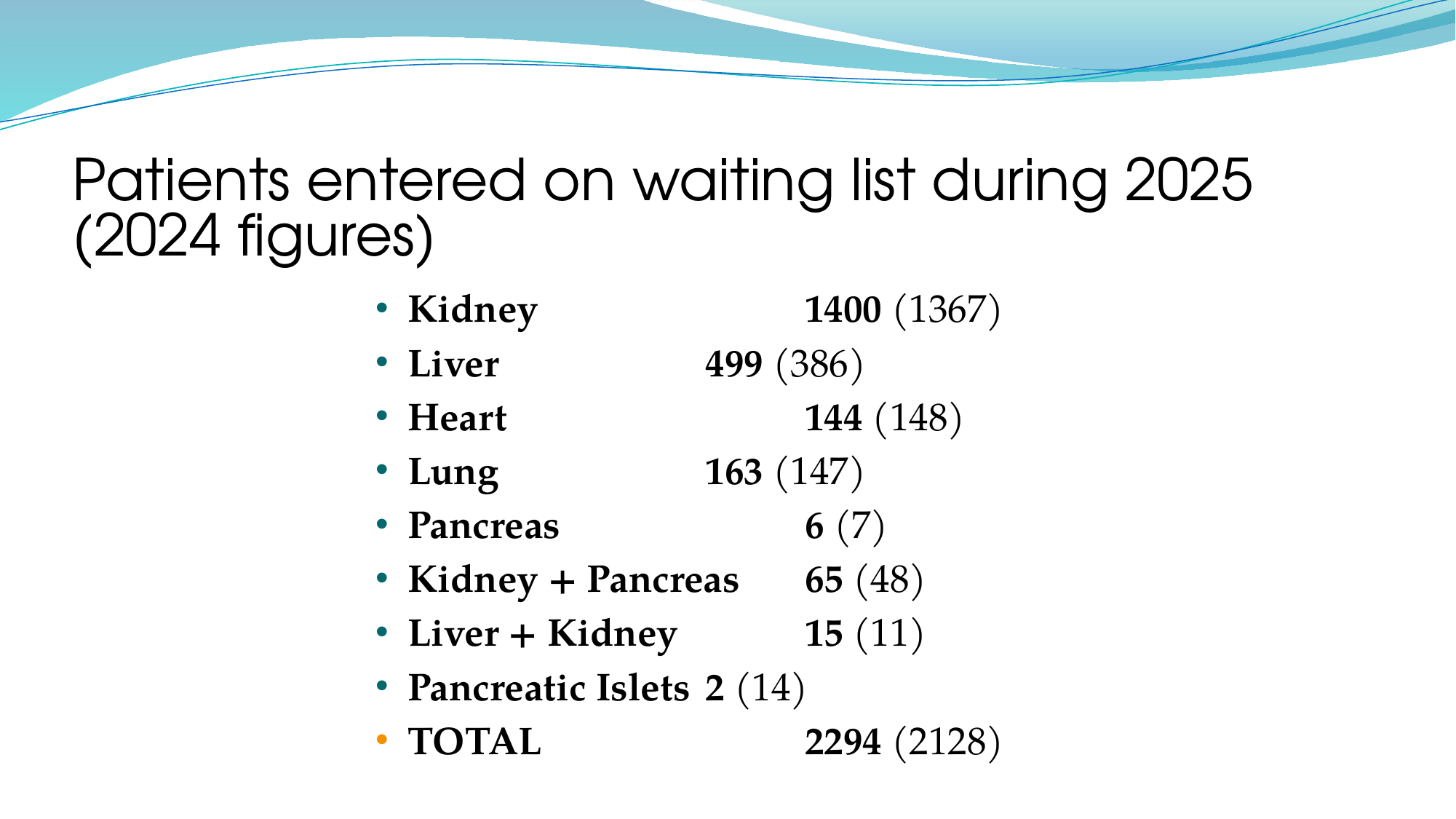

# Patients entered on waiting list during 2025 (2024 figures)
Kidney                  	1400 (1367)
Liver	               	499 (386)
Heart	               	144 (148)
Lung	               	163 (147)
Pancreas	               	6 (7)
Kidney + Pancreas  	65 (48)
Liver + Kidney         	15 (11)
Pancreatic Islets		2 (14)
TOTAL                  	2294 (2128)